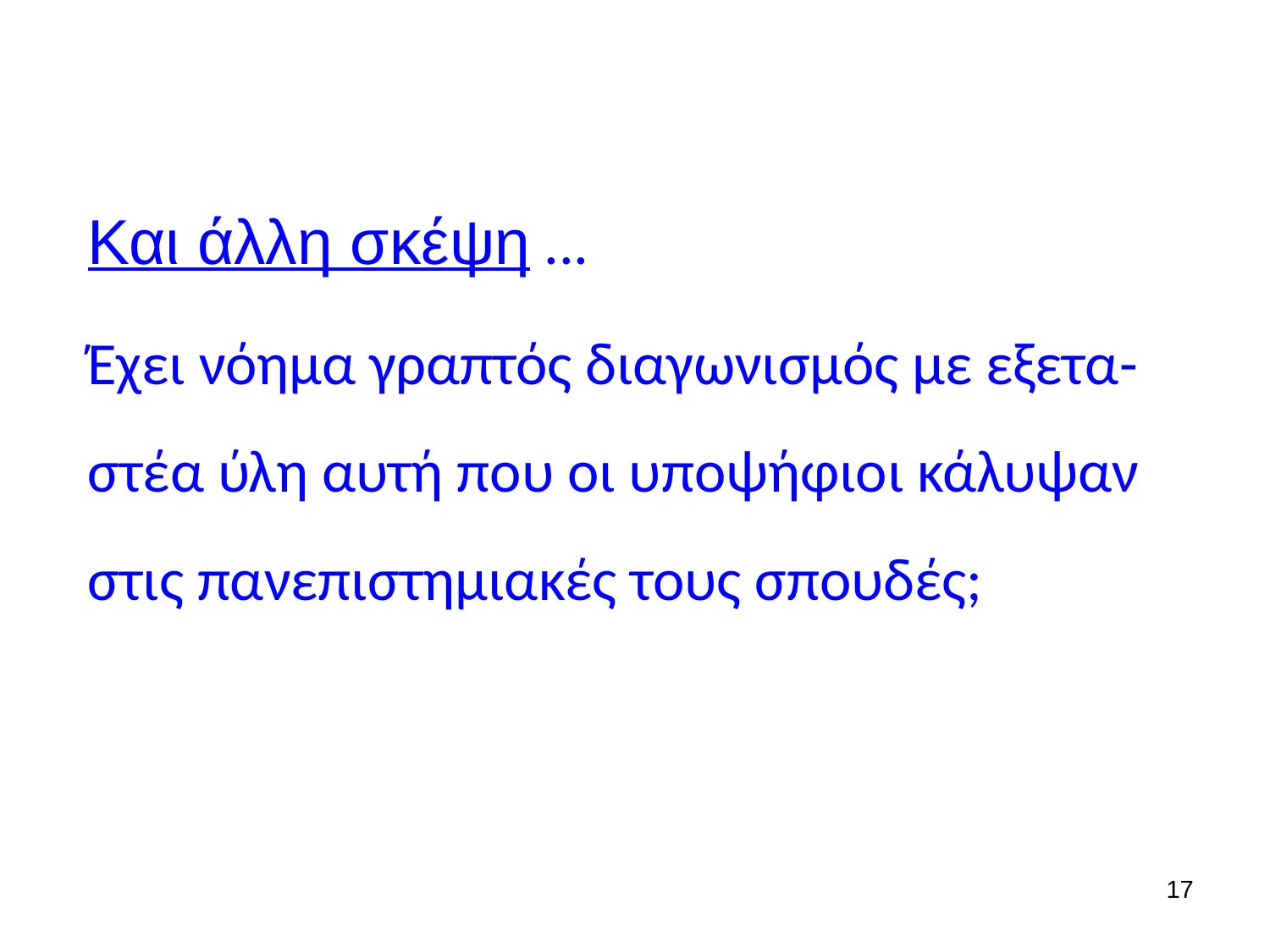

Και άλλη σκέψη ...
Έχει νόημα γραπτός διαγωνισμός με εξετα-στέα ύλη αυτή που οι υποψήφιοι κάλυψαν στις πανεπιστημιακές τους σπουδές;
17